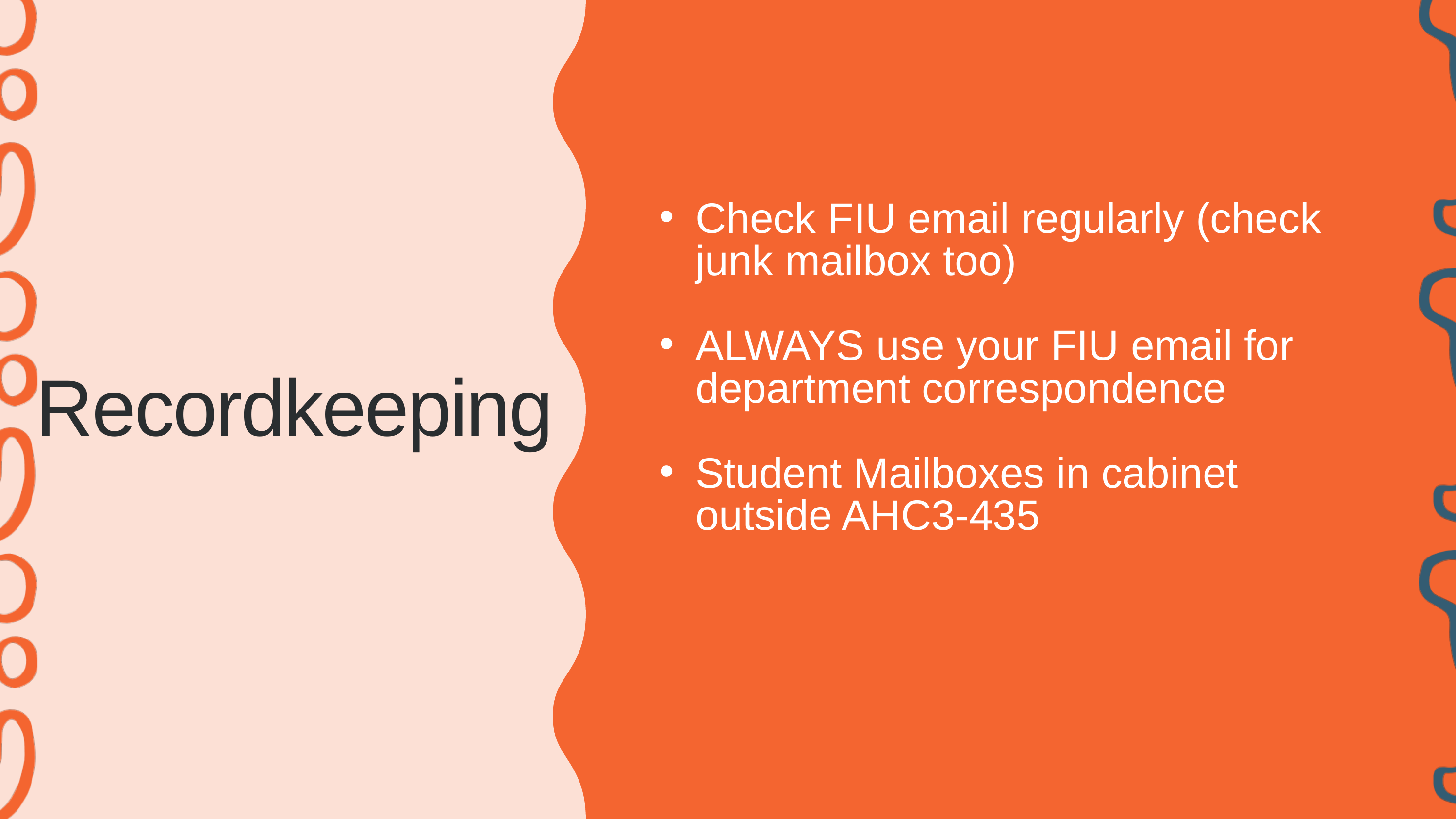

Check FIU email regularly (check junk mailbox too) ​
​
ALWAYS use your FIU email for department correspondence​
​
Student Mailboxes in cabinet outside AHC3-435 ​
​

Recordkeeping